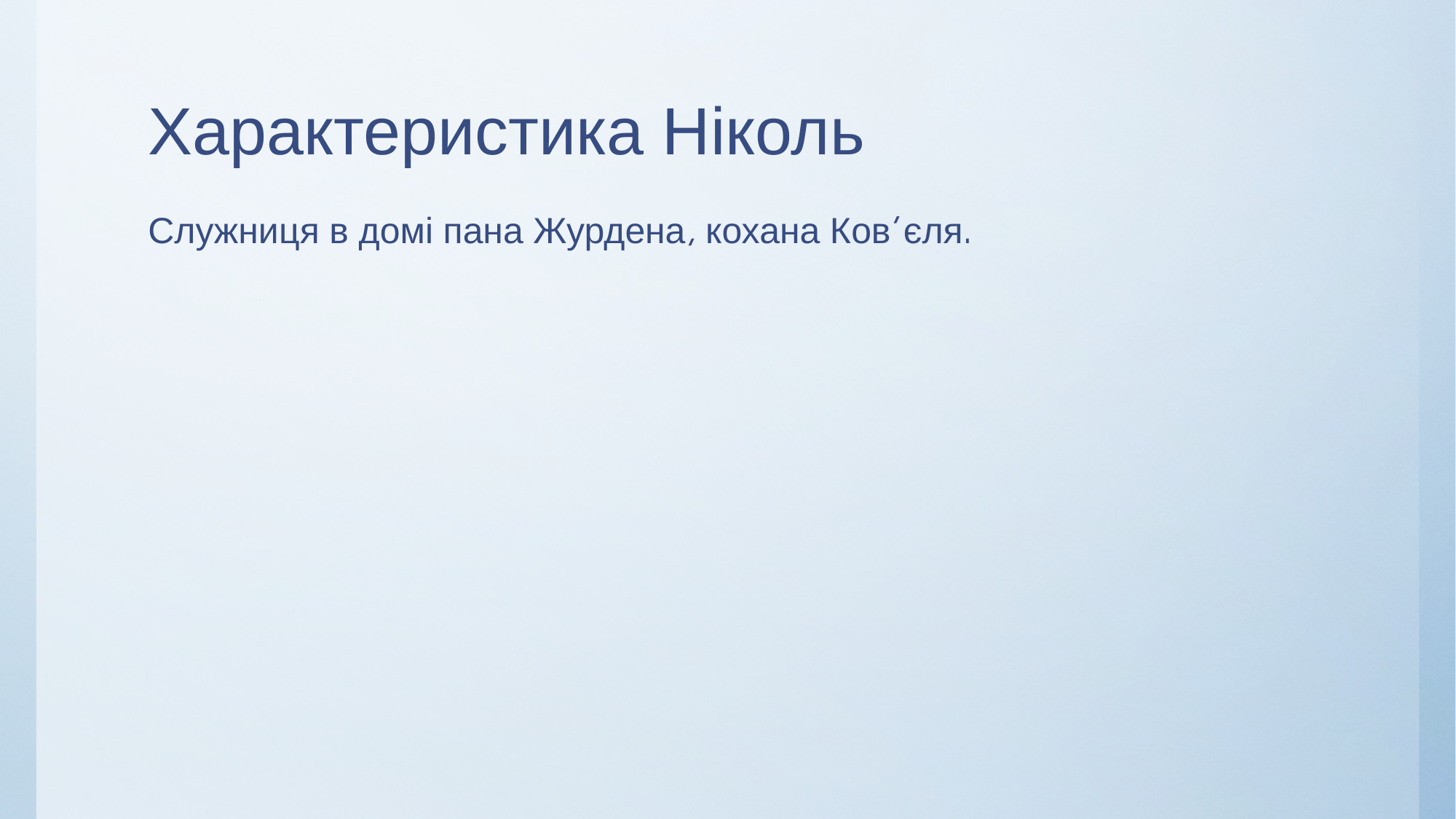

# Характеристика Ніколь
Служниця в домі пана Журдена, кохана Ков’єля.